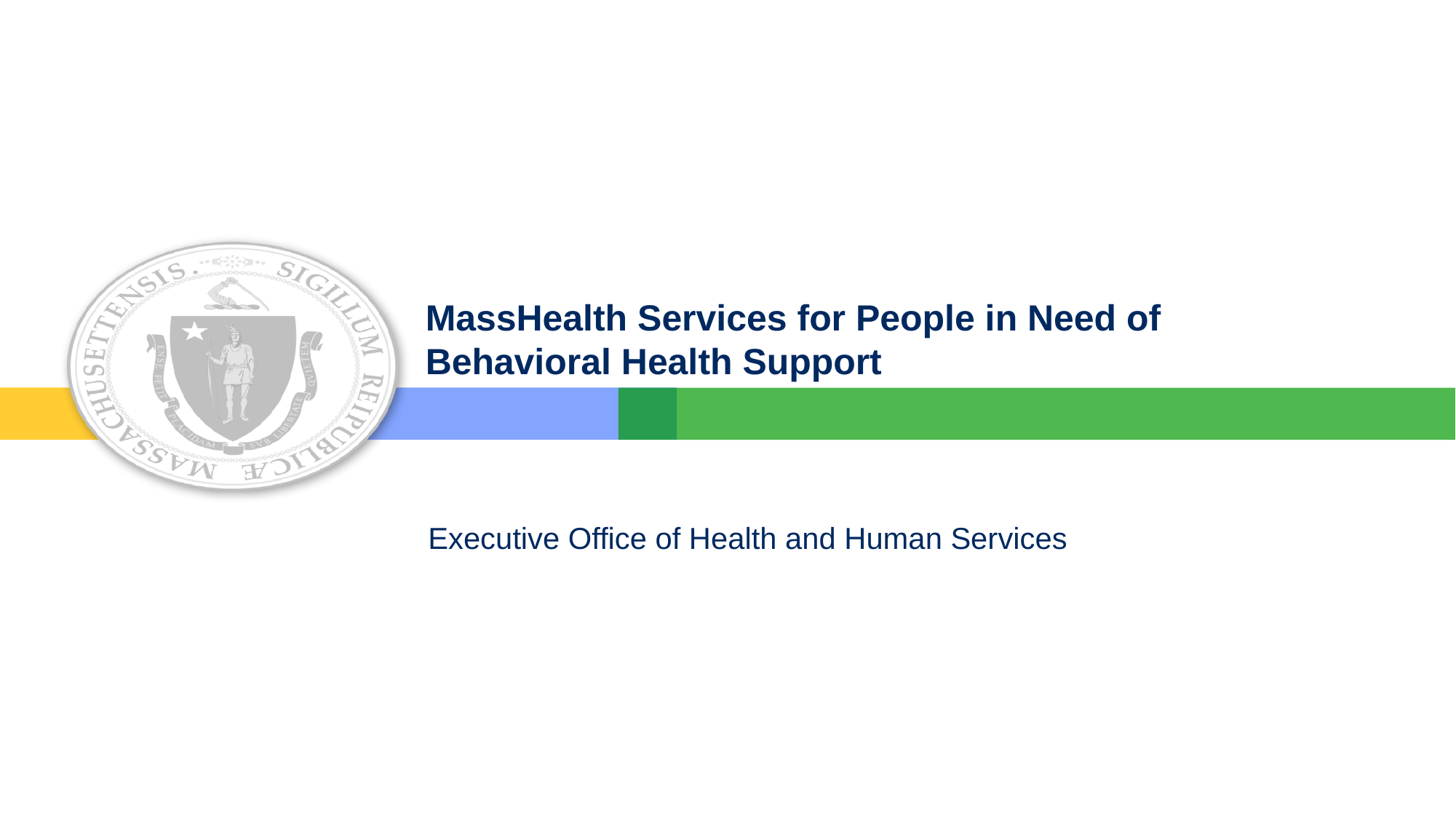

# MassHealth Services for People in Need of Behavioral Health Support